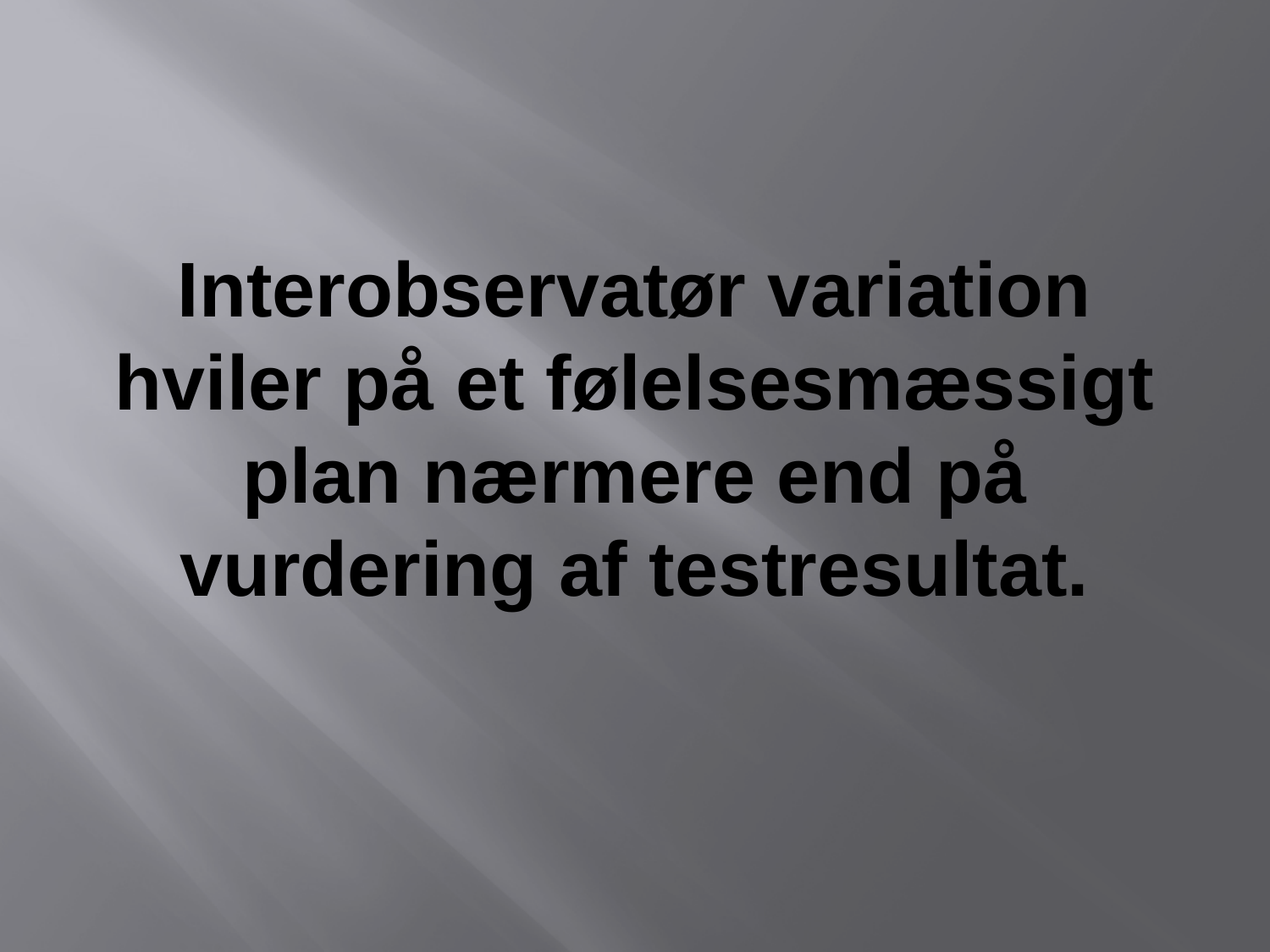

# Interobservatør variation hviler på et følelsesmæssigt plan nærmere end på vurdering af testresultat.